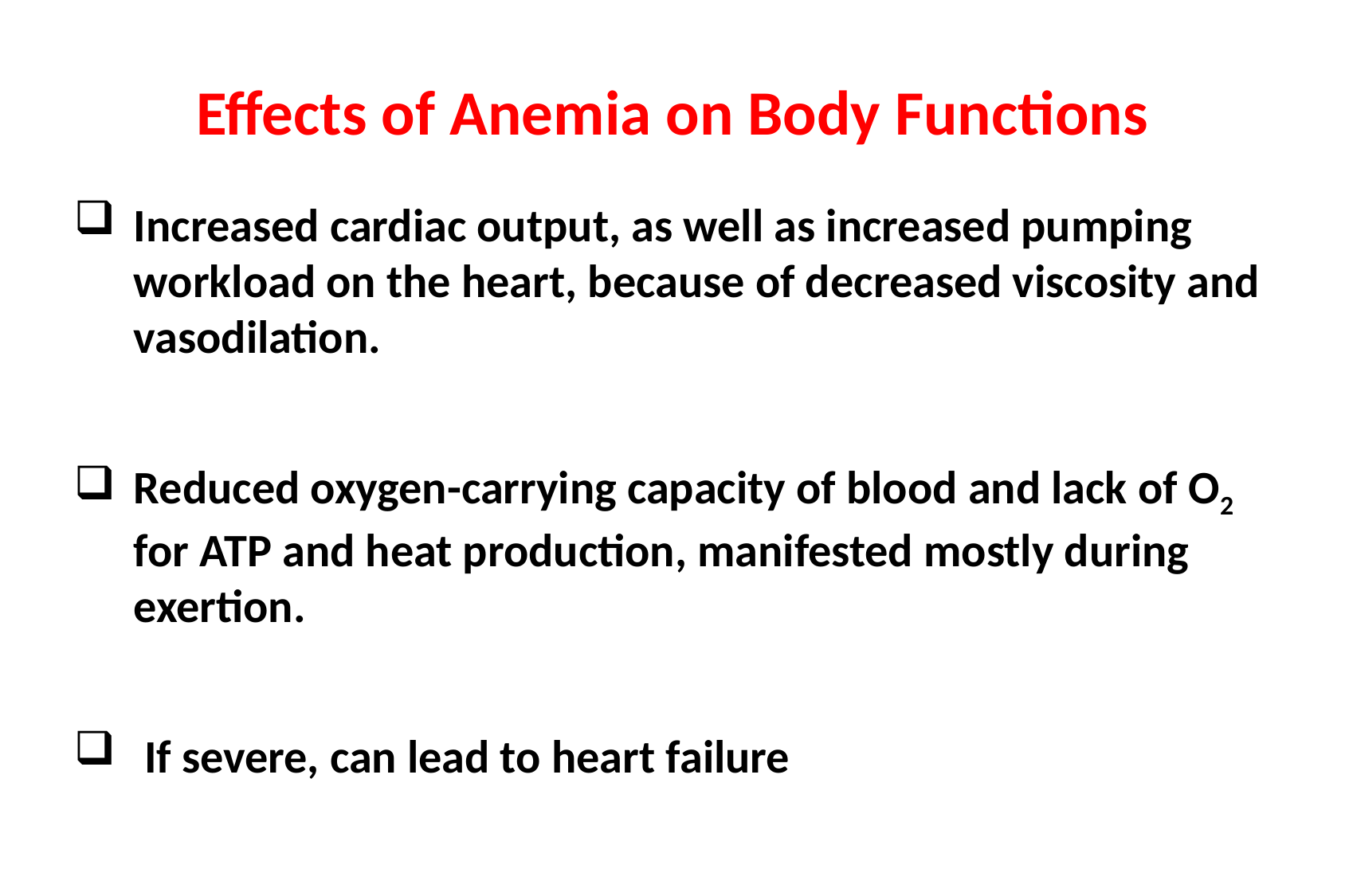

Effects of Anemia on Body Functions
Increased cardiac output, as well as increased pumping workload on the heart, because of decreased viscosity and vasodilation.

Reduced oxygen-carrying capacity of blood and lack of O2 for ATP and heat production, manifested mostly during exertion.

 If severe, can lead to heart failure